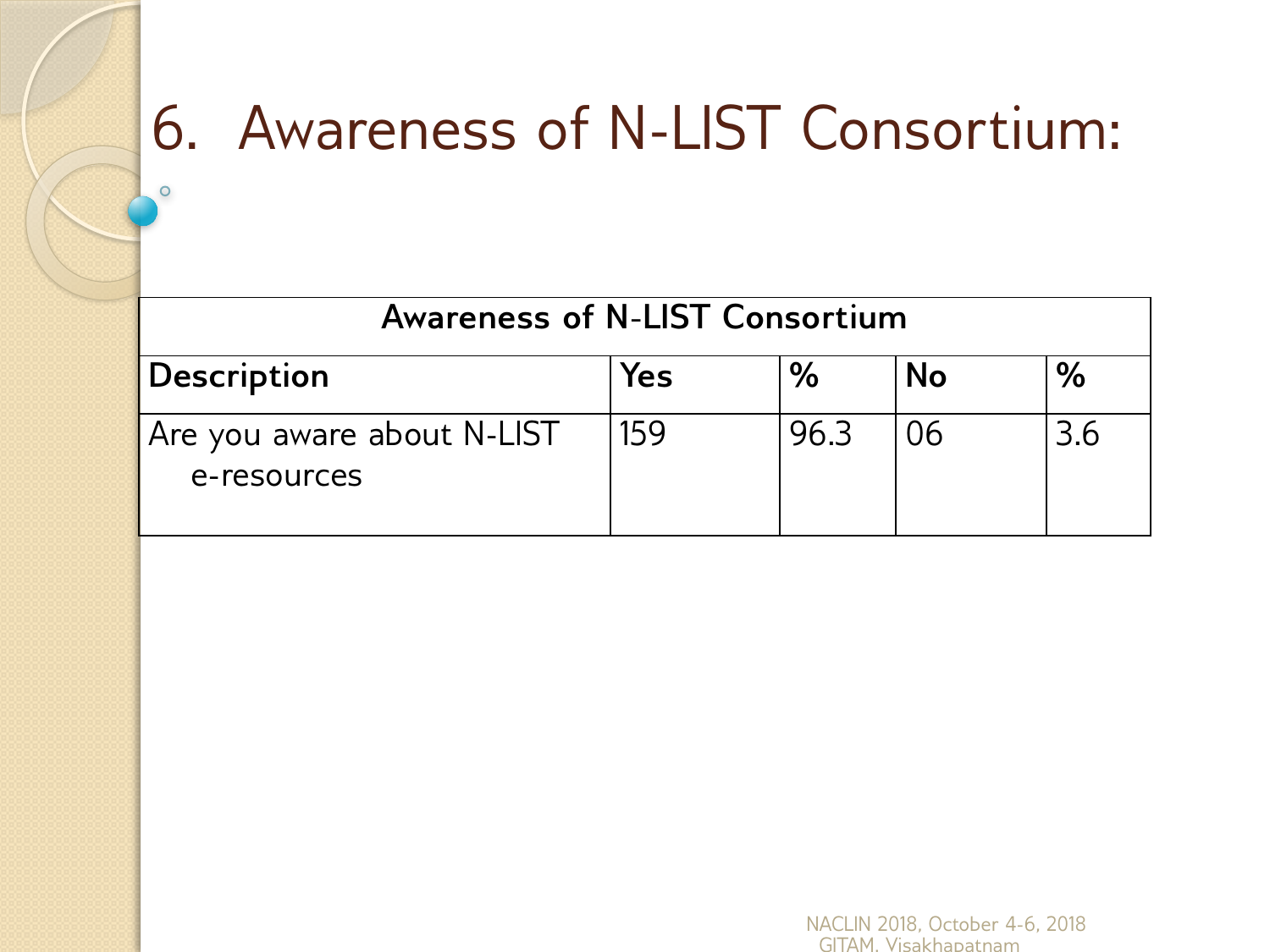

# 6.  Awareness of N-LIST Consortium:
| Awareness of N-LIST Consortium |  |  |  |  |
| --- | --- | --- | --- | --- |
| Description | Yes | % | No | % |
| Are you aware about N-LIST e-resources | 159 | 96.3 | 06 | 3.6 |

NACLIN 2018, October 4-6, 2018                 GITAM, Visakhapatnam